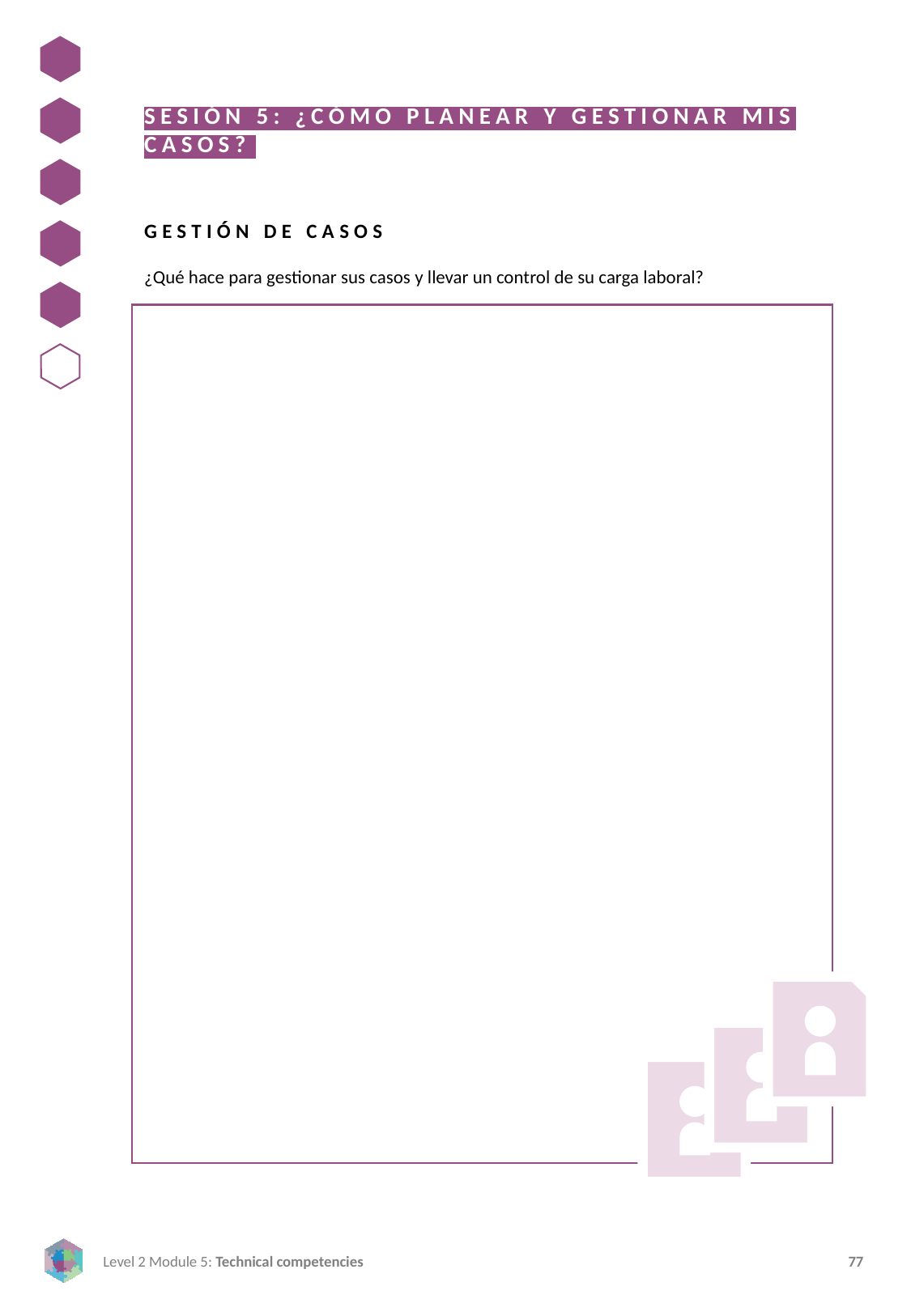

SESIÓN 5: ¿CÓMO PLANEAR Y GESTIONAR MIS CASOS?

GESTIÓN DE CASOS

¿Qué hace para gestionar sus casos y llevar un control de su carga laboral?